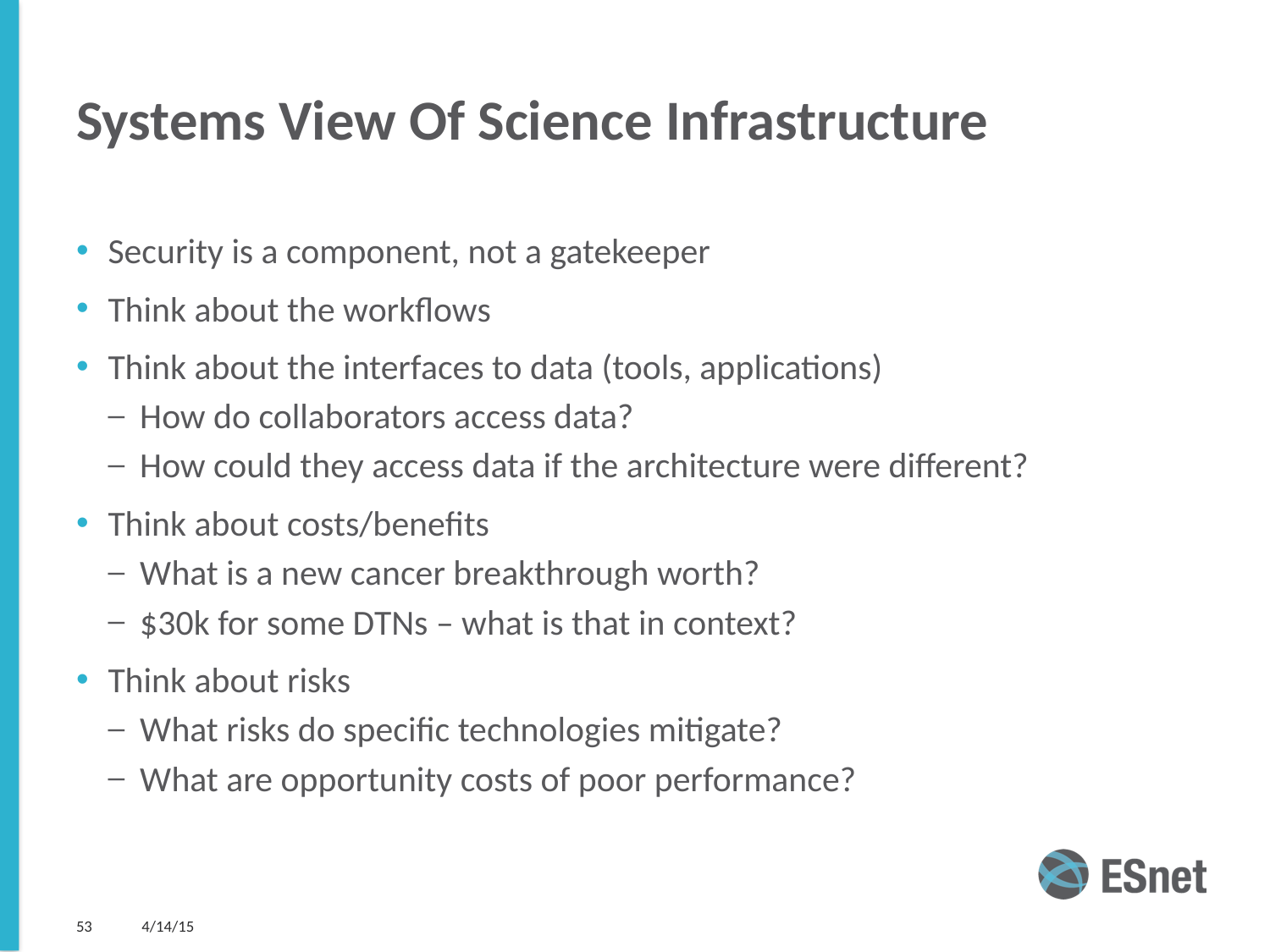

# Systems View Of Science Infrastructure
Security is a component, not a gatekeeper
Think about the workflows
Think about the interfaces to data (tools, applications)
How do collaborators access data?
How could they access data if the architecture were different?
Think about costs/benefits
What is a new cancer breakthrough worth?
$30k for some DTNs – what is that in context?
Think about risks
What risks do specific technologies mitigate?
What are opportunity costs of poor performance?

53
4/14/15